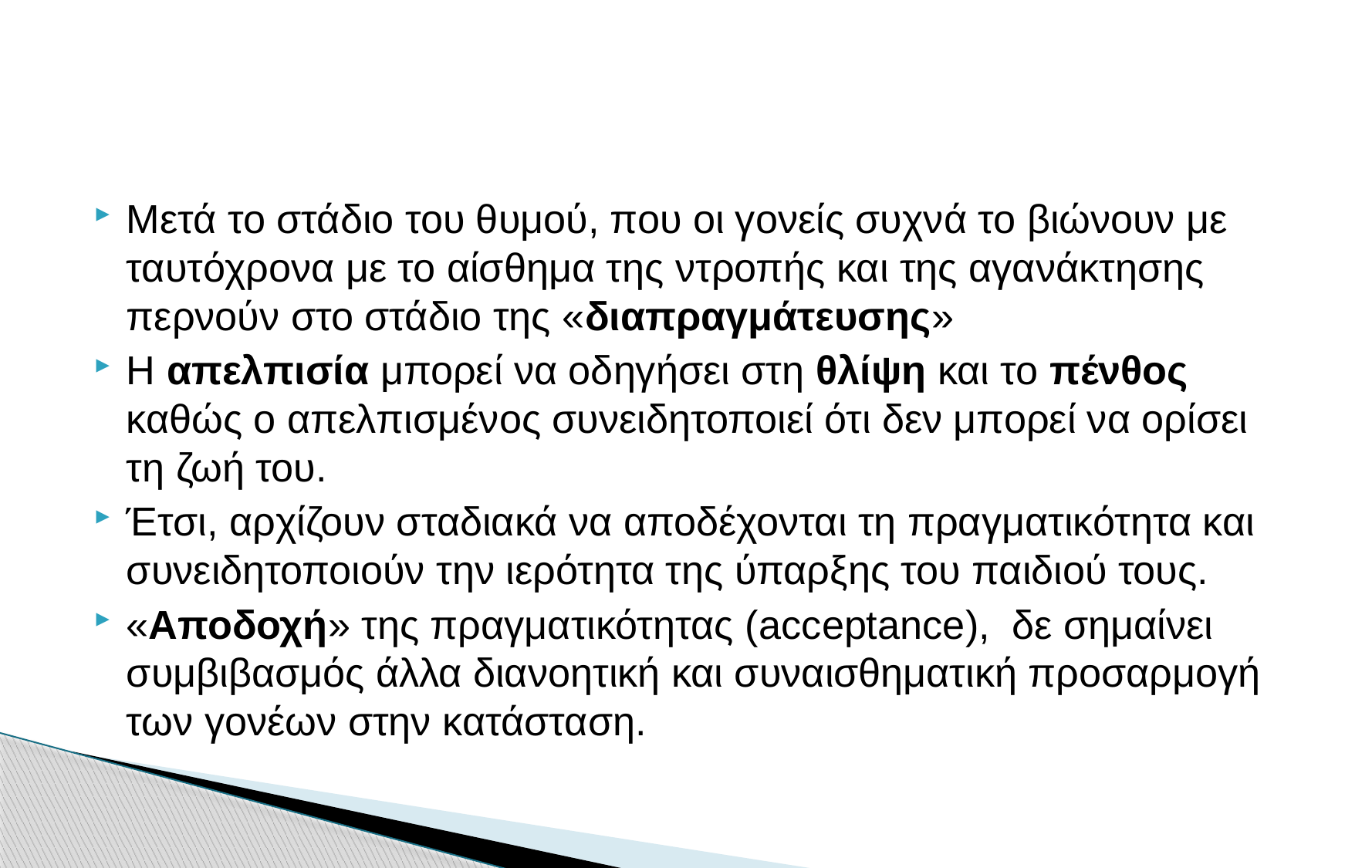

#
Μετά το στάδιο του θυμού, που οι γονείς συχνά το βιώνουν με ταυτόχρονα με το αίσθημα της ντροπής και της αγανάκτησης περνούν στο στάδιο της «διαπραγμάτευσης»
Η απελπισία μπορεί να οδηγήσει στη θλίψη και το πένθος καθώς ο απελπισμένος συνειδητοποιεί ότι δεν μπορεί να ορίσει τη ζωή του.
Έτσι, αρχίζουν σταδιακά να αποδέχονται τη πραγματικότητα και συνειδητοποιούν την ιερότητα της ύπαρξης του παιδιού τους.
«Αποδοχή» της πραγματικότητας (acceptance),  δε σημαίνει συμβιβασμός άλλα διανοητική και συναισθηματική προσαρμογή των γονέων στην κατάσταση.